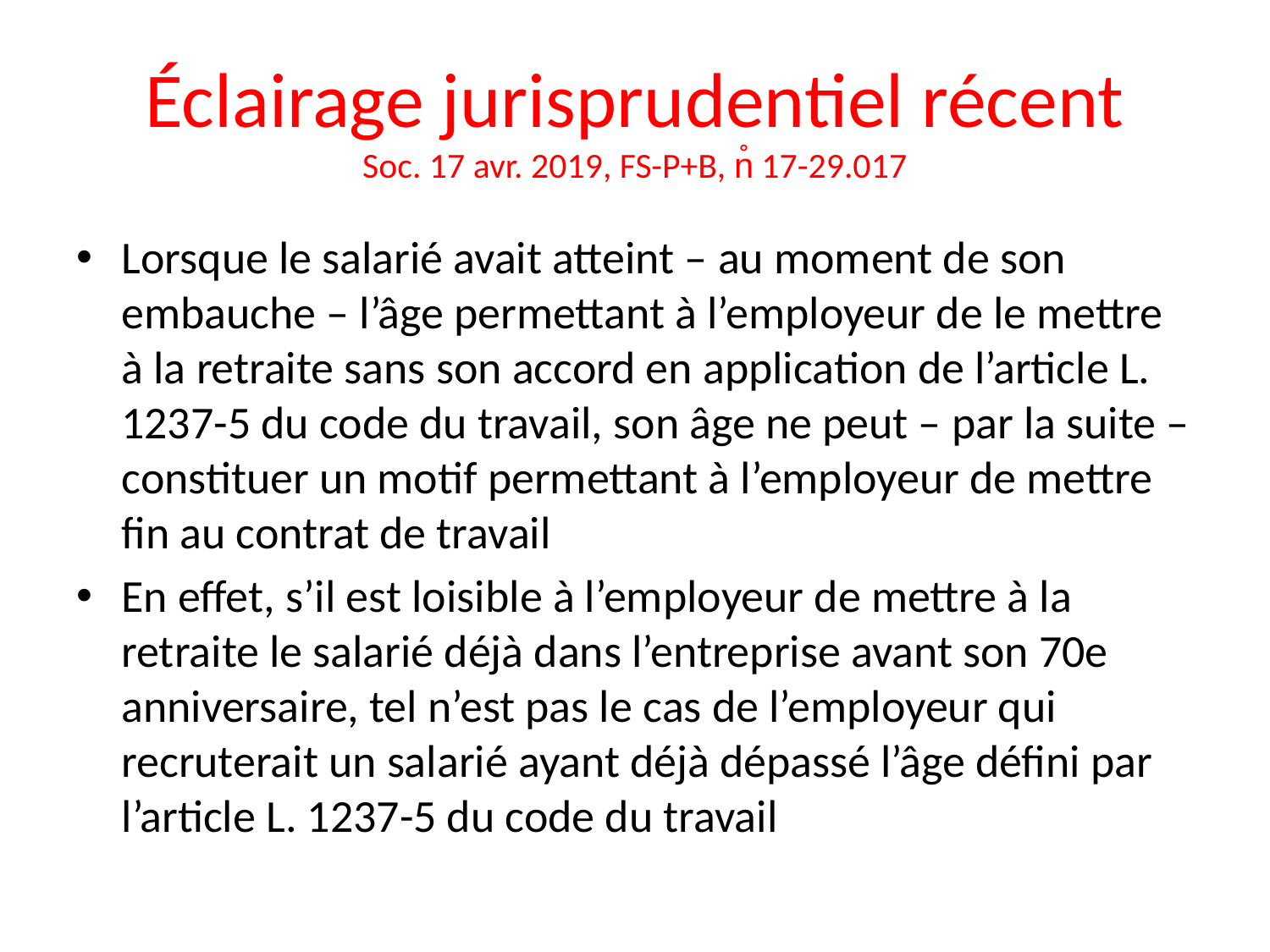

# Éclairage jurisprudentiel récent Soc. 17 avr. 2019, FS-P+B, n̊ 17-29.017
Lorsque le salarié avait atteint – au moment de son embauche – l’âge permettant à l’employeur de le mettre à la retraite sans son accord en application de l’article L. 1237-5 du code du travail, son âge ne peut – par la suite – constituer un motif permettant à l’employeur de mettre fin au contrat de travail
En effet, s’il est loisible à l’employeur de mettre à la retraite le salarié déjà dans l’entreprise avant son 70e anniversaire, tel n’est pas le cas de l’employeur qui recruterait un salarié ayant déjà dépassé l’âge défini par l’article L. 1237-5 du code du travail